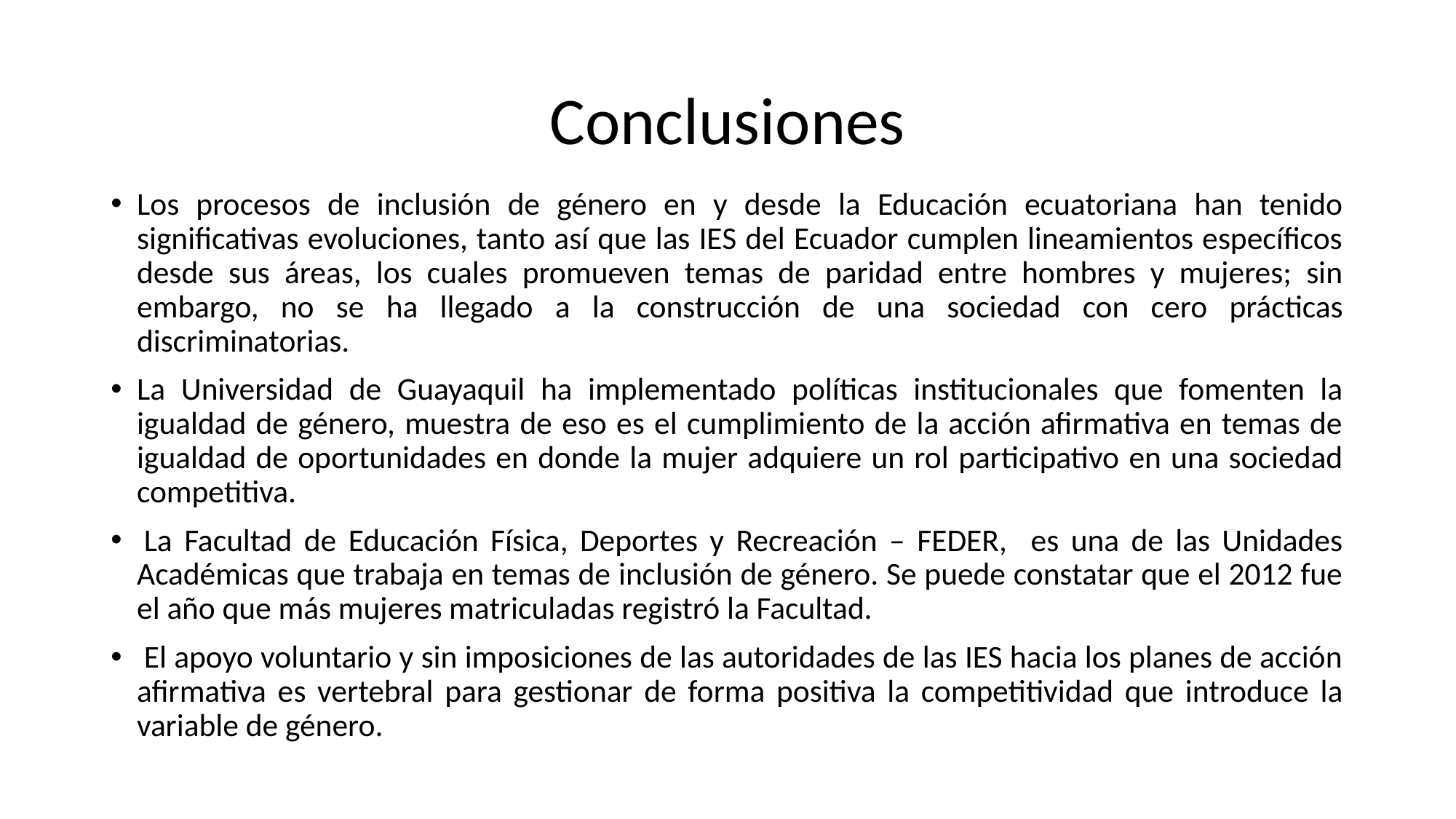

# Conclusiones
Los procesos de inclusión de género en y desde la Educación ecuatoriana han tenido significativas evoluciones, tanto así que las IES del Ecuador cumplen lineamientos específicos desde sus áreas, los cuales promueven temas de paridad entre hombres y mujeres; sin embargo, no se ha llegado a la construcción de una sociedad con cero prácticas discriminatorias.
La Universidad de Guayaquil ha implementado políticas institucionales que fomenten la igualdad de género, muestra de eso es el cumplimiento de la acción afirmativa en temas de igualdad de oportunidades en donde la mujer adquiere un rol participativo en una sociedad competitiva.
 La Facultad de Educación Física, Deportes y Recreación – FEDER,  es una de las Unidades Académicas que trabaja en temas de inclusión de género. Se puede constatar que el 2012 fue el año que más mujeres matriculadas registró la Facultad.
 El apoyo voluntario y sin imposiciones de las autoridades de las IES hacia los planes de acción afirmativa es vertebral para gestionar de forma positiva la competitividad que introduce la variable de género.